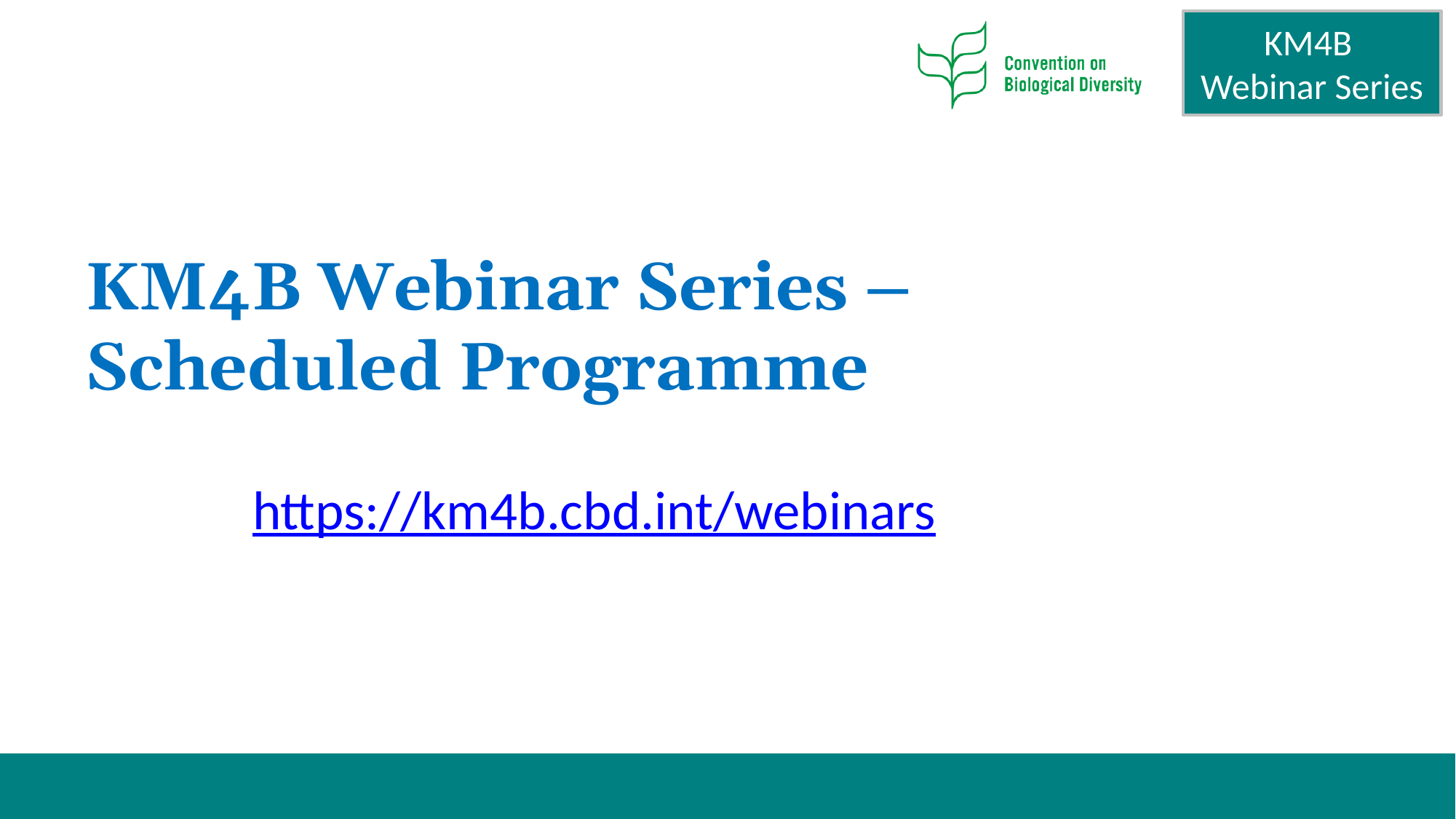

KM4B Webinar Series – Scheduled Programme
https://km4b.cbd.int/webinars